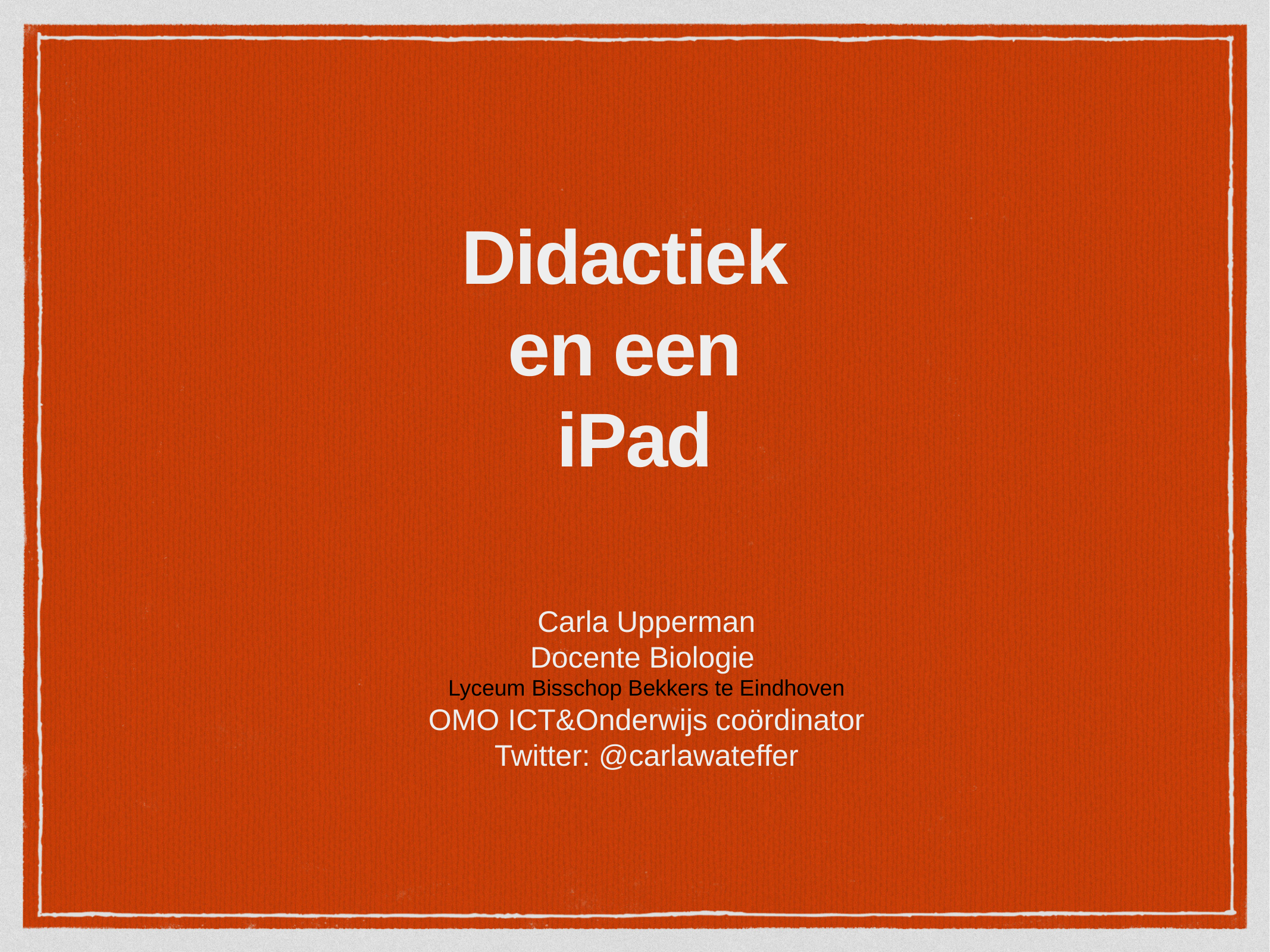

# Didactiek
en een
iPad
Carla Upperman
Docente Biologie
Lyceum Bisschop Bekkers te Eindhoven
OMO ICT&Onderwijs coördinator
Twitter: @carlawateffer